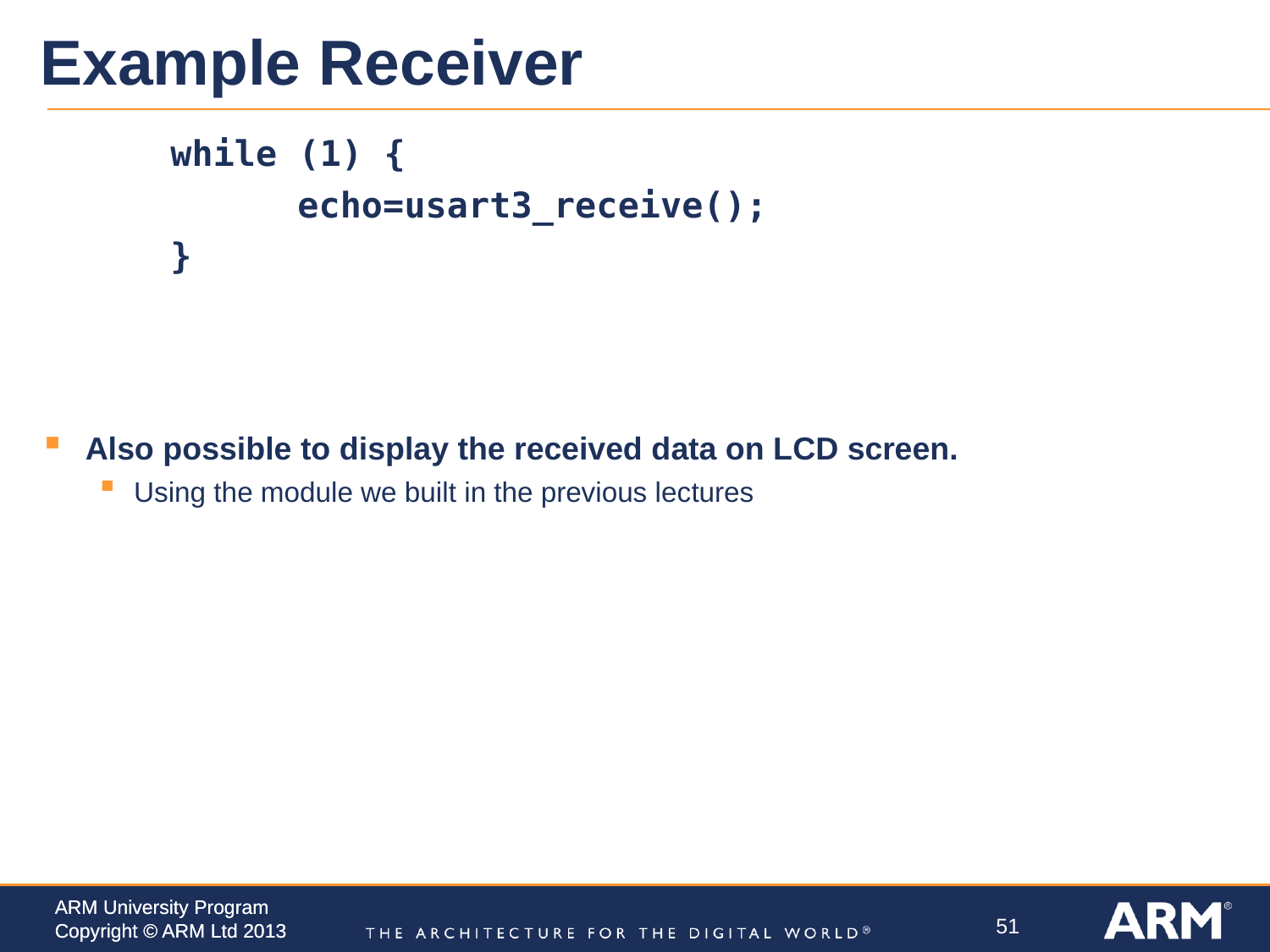

# Example Receiver
	while (1) {
		echo=usart3_receive();
	}
Also possible to display the received data on LCD screen.
Using the module we built in the previous lectures